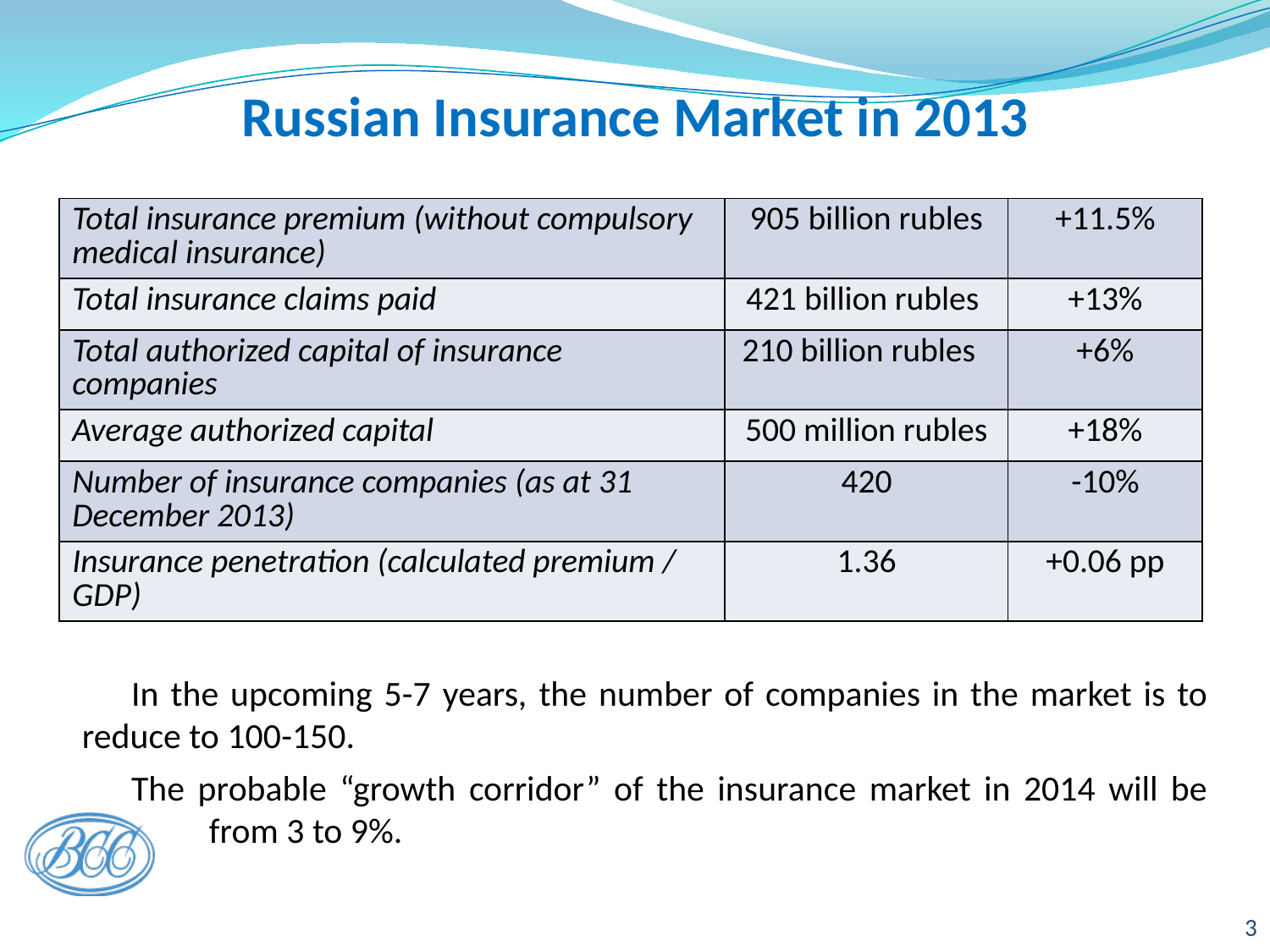

# Russian Insurance Market in 2013
| Total insurance premium (without compulsory medical insurance) | 905 billion rubles | +11.5% |
| --- | --- | --- |
| Total insurance claims paid | 421 billion rubles | +13% |
| Total authorized capital of insurance companies | 210 billion rubles | +6% |
| Average authorized capital | 500 million rubles | +18% |
| Number of insurance companies (as at 31 December 2013) | 420 | -10% |
| Insurance penetration (calculated premium / GDP) | 1.36 | +0.06 pp |
In the upcoming 5-7 years, the number of companies in the market is to reduce to 100-150.
The probable “growth corridor” of the insurance market in 2014 will be 	from 3 to 9%.

3